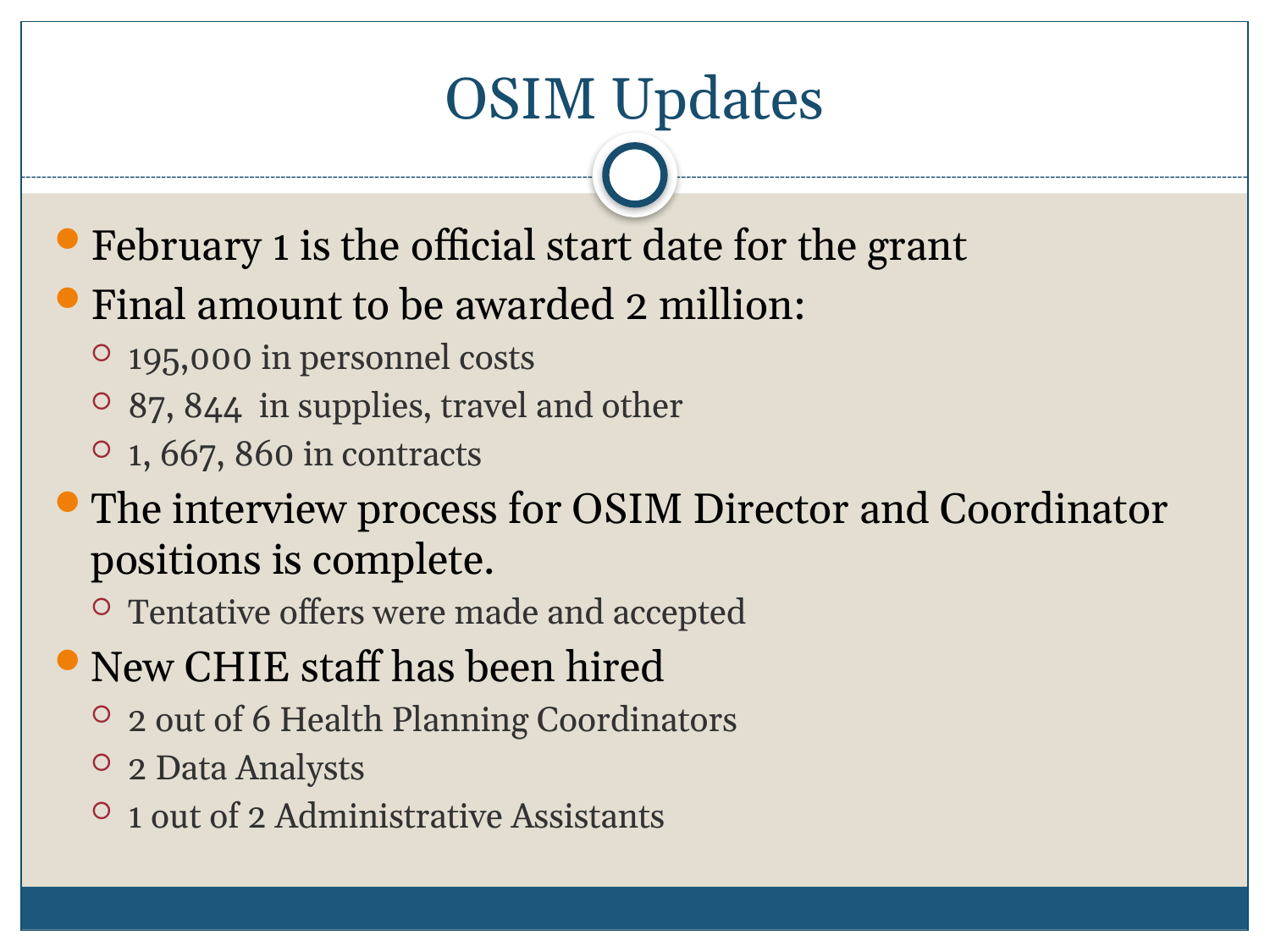

# OSIM Updates
February 1 is the official start date for the grant
Final amount to be awarded 2 million:
195,000 in personnel costs
87, 844  in supplies, travel and other
1, 667, 860 in contracts
The interview process for OSIM Director and Coordinator positions is complete.
Tentative offers were made and accepted
New CHIE staff has been hired
2 out of 6 Health Planning Coordinators
2 Data Analysts
1 out of 2 Administrative Assistants